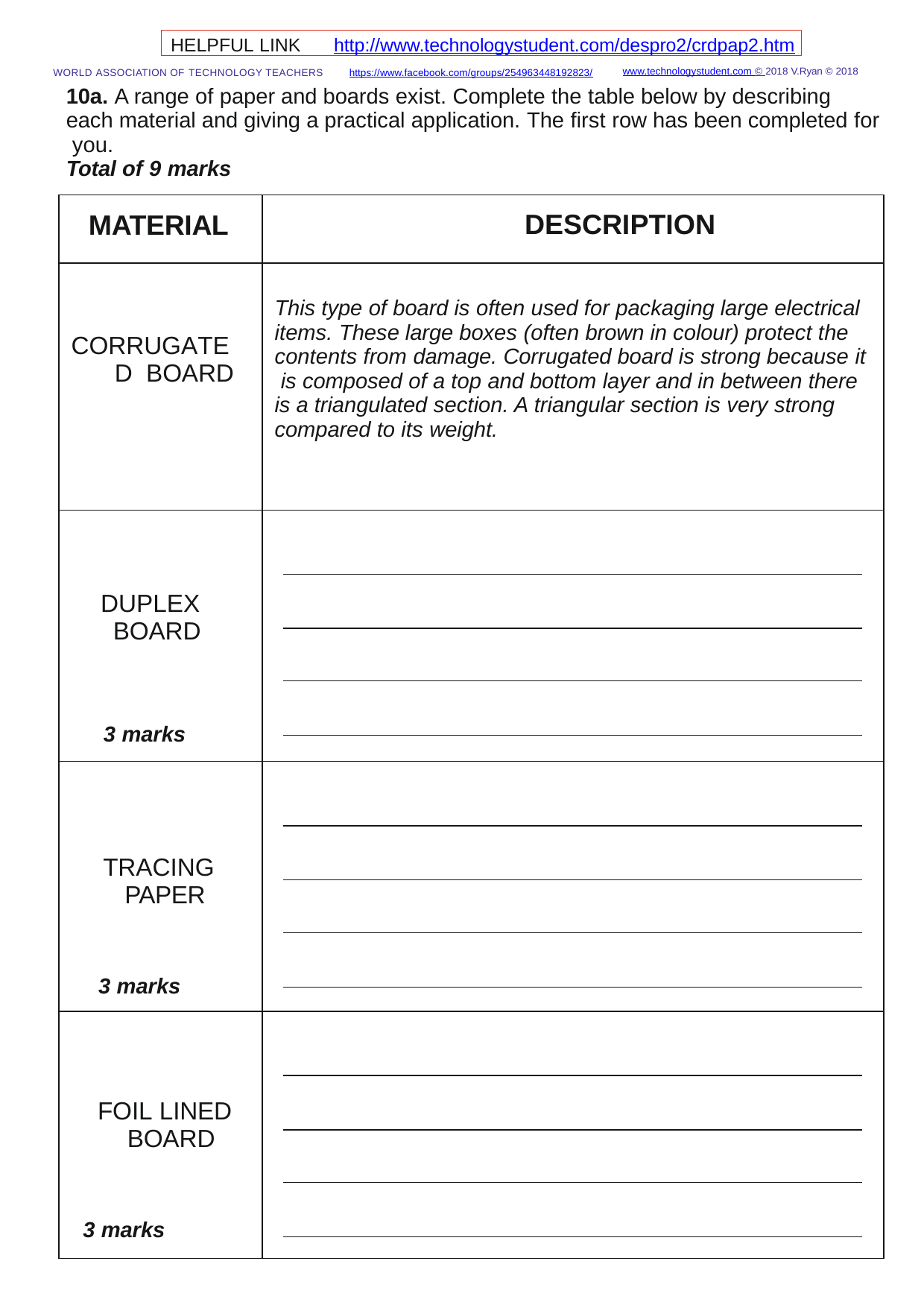

HELPFUL LINK	http://www.technologystudent.com/despro2/crdpap2.htm
www.technologystudent.com © 2018 V.Ryan © 2018
WORLD ASSOCIATION OF TECHNOLOGY TEACHERS	https://www.facebook.com/groups/254963448192823/
10a. A range of paper and boards exist. Complete the table below by describing  each material and giving a practical application. The ﬁrst row has been completed for  you.
Total of 9 marks
| MATERIAL | DESCRIPTION |
| --- | --- |
| CORRUGATED BOARD | This type of board is often used for packaging large electrical items. These large boxes (often brown in colour) protect the contents from damage. Corrugated board is strong because it is composed of a top and bottom layer and in between there is a triangulated section. A triangular section is very strong compared to its weight. |
| DUPLEX BOARD 3 marks |  |
| TRACING PAPER 3 marks |  |
| FOIL LINED BOARD 3 marks |  |